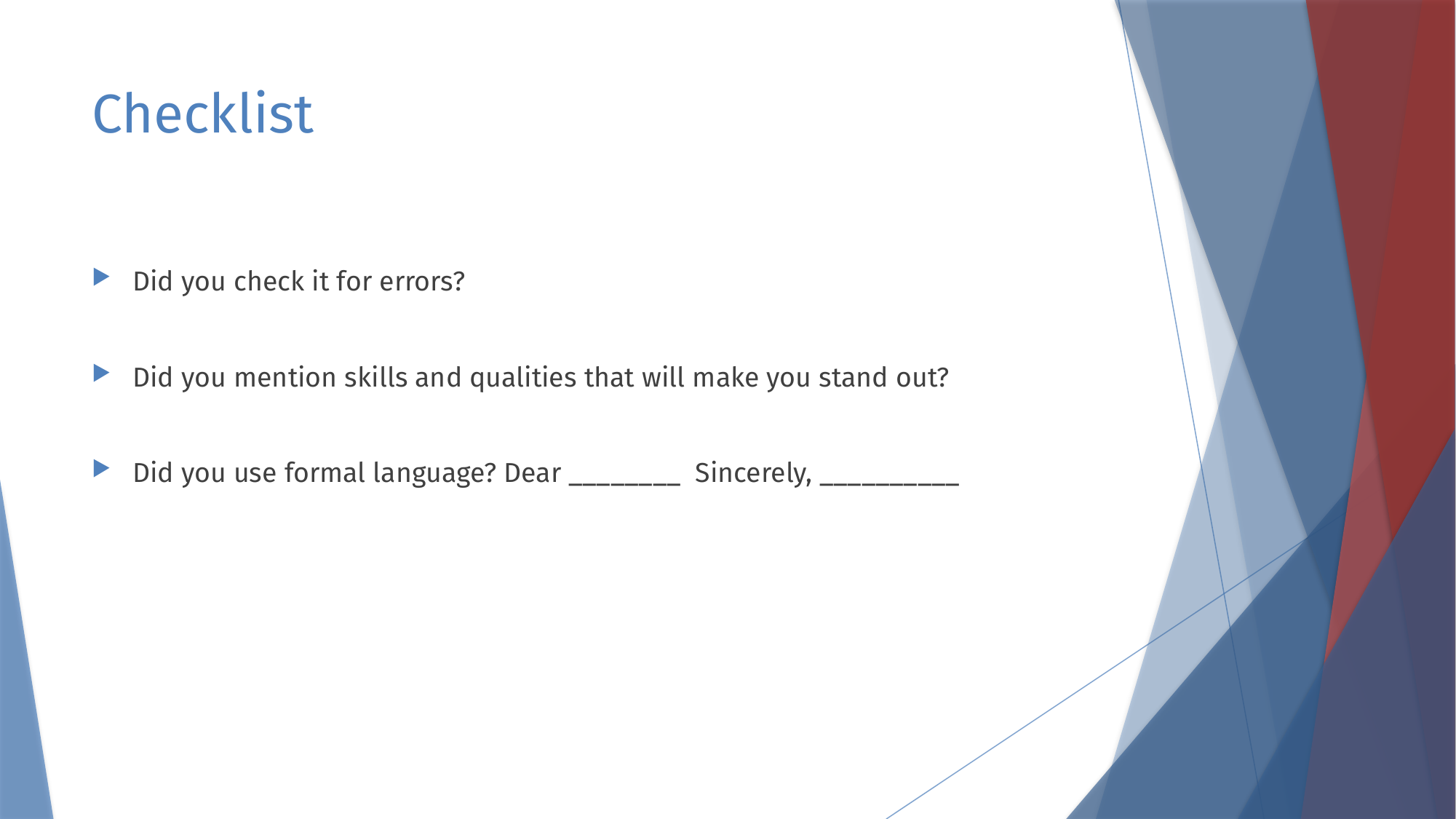

# Checklist
Did you check it for errors?

Did you mention skills and qualities that will make you stand out?

Did you use formal language? Dear ________  Sincerely, __________